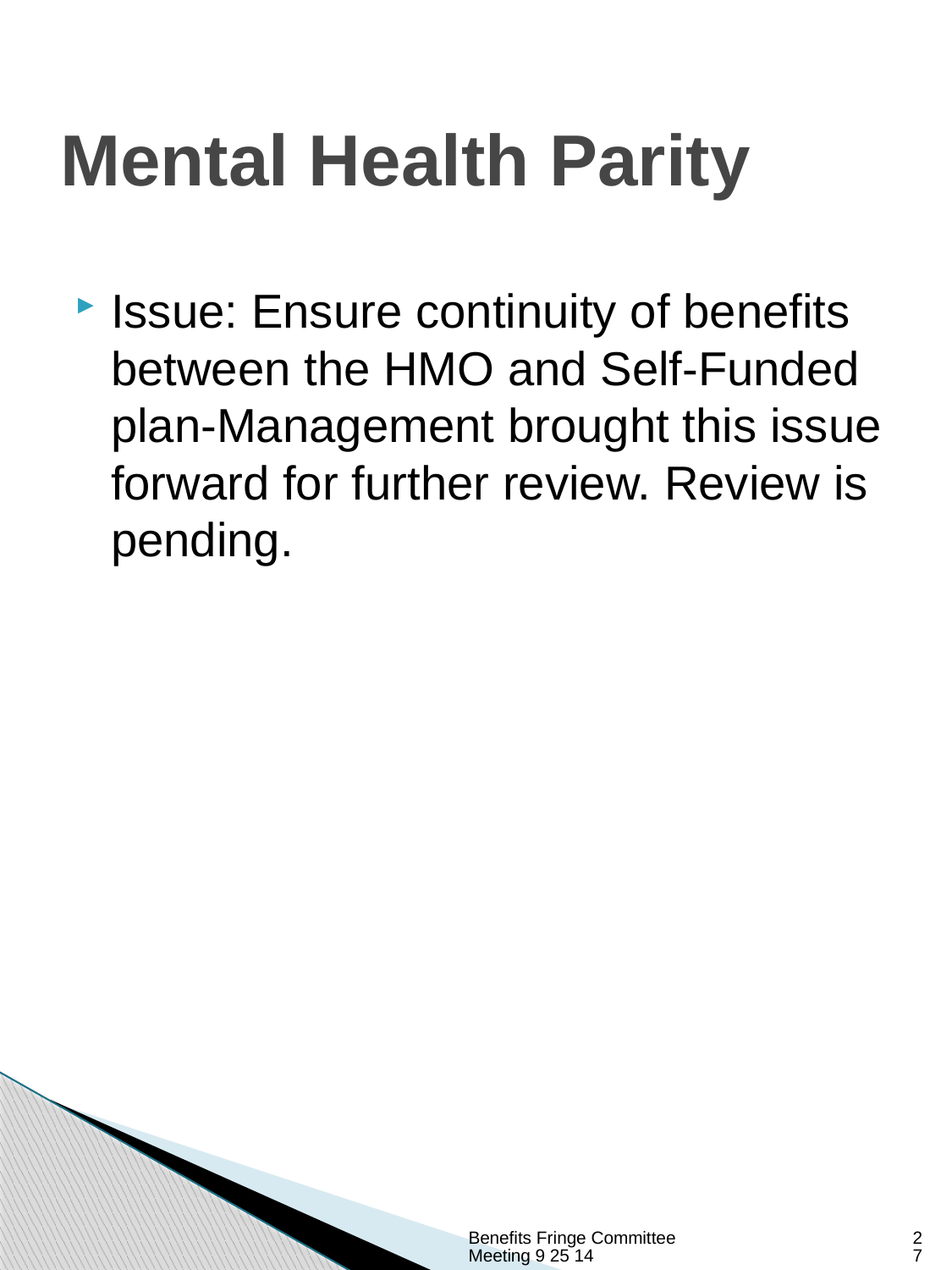

# Mental Health Parity
Issue: Ensure continuity of benefits between the HMO and Self-Funded plan-Management brought this issue forward for further review. Review is pending.
Benefits Fringe Committee Meeting 9 25 14
27